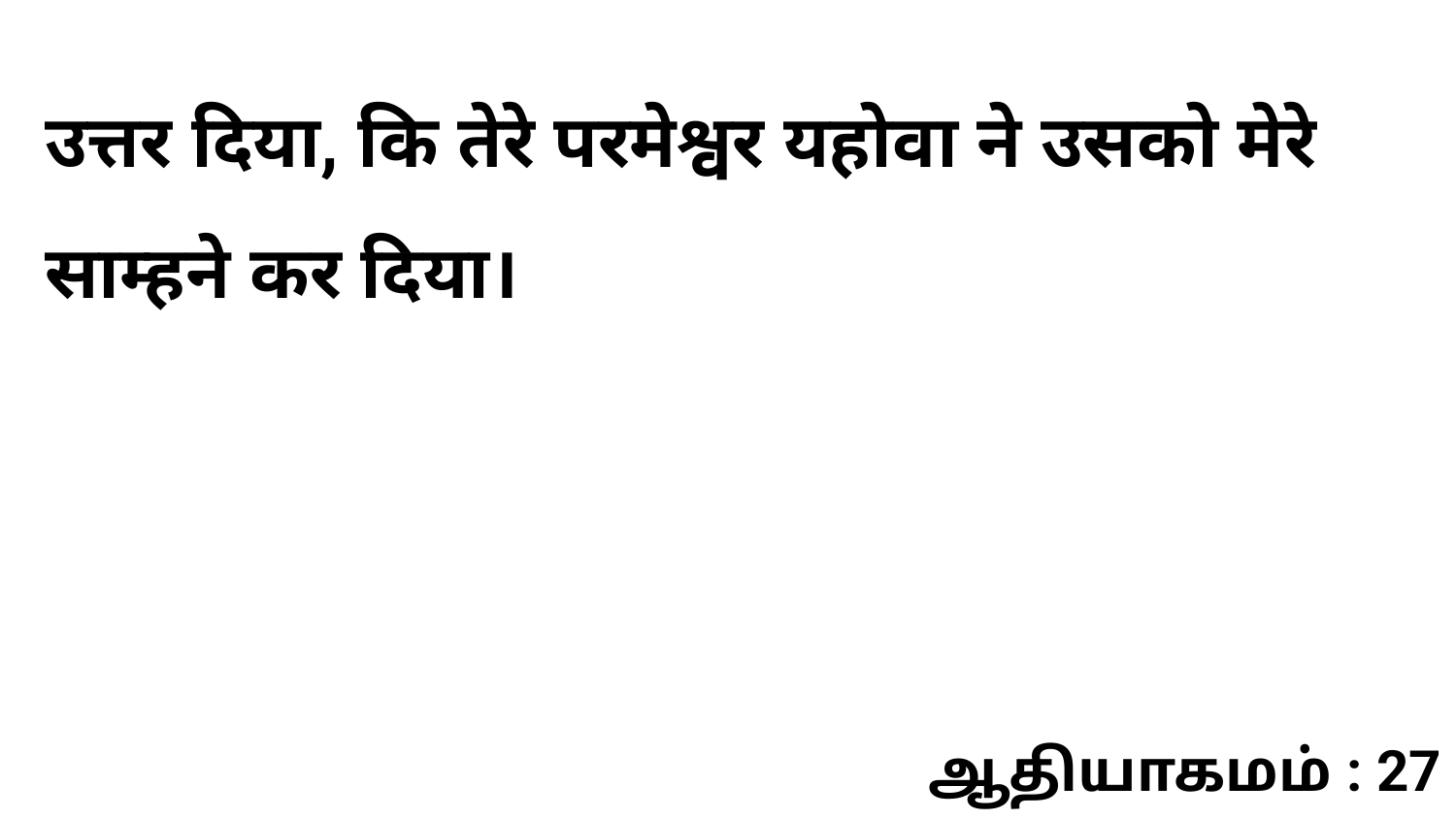

उत्तर दिया, कि तेरे परमेश्वर यहोवा ने उसको मेरे साम्हने कर दिया।
ஆதியாகமம் : 27